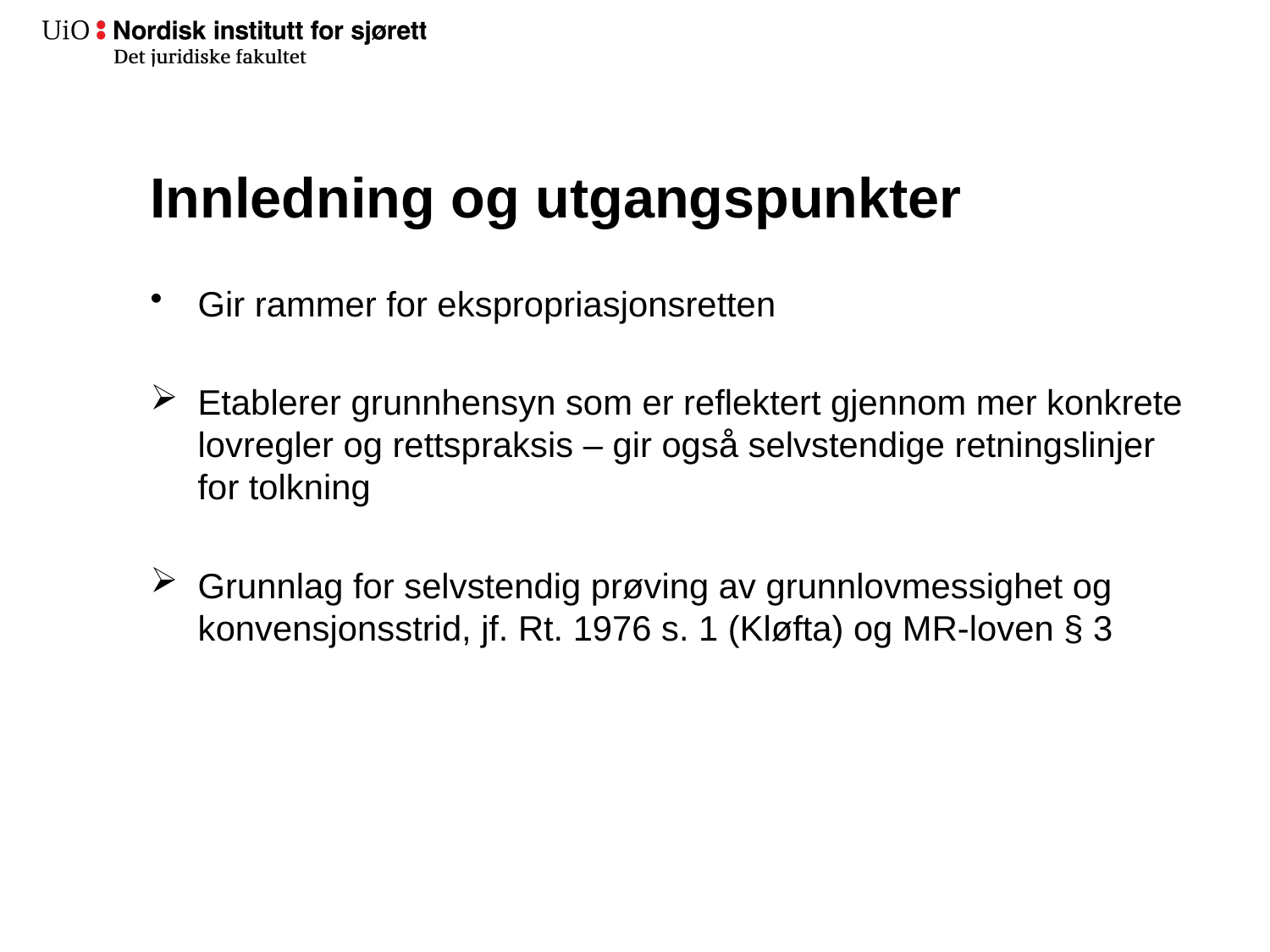

# Innledning og utgangspunkter
Gir rammer for ekspropriasjonsretten

Etablerer grunnhensyn som er reflektert gjennom mer konkrete lovregler og rettspraksis – gir også selvstendige retningslinjer for tolkning

Grunnlag for selvstendig prøving av grunnlovmessighet og konvensjonsstrid, jf. Rt. 1976 s. 1 (Kløfta) og MR-loven § 3